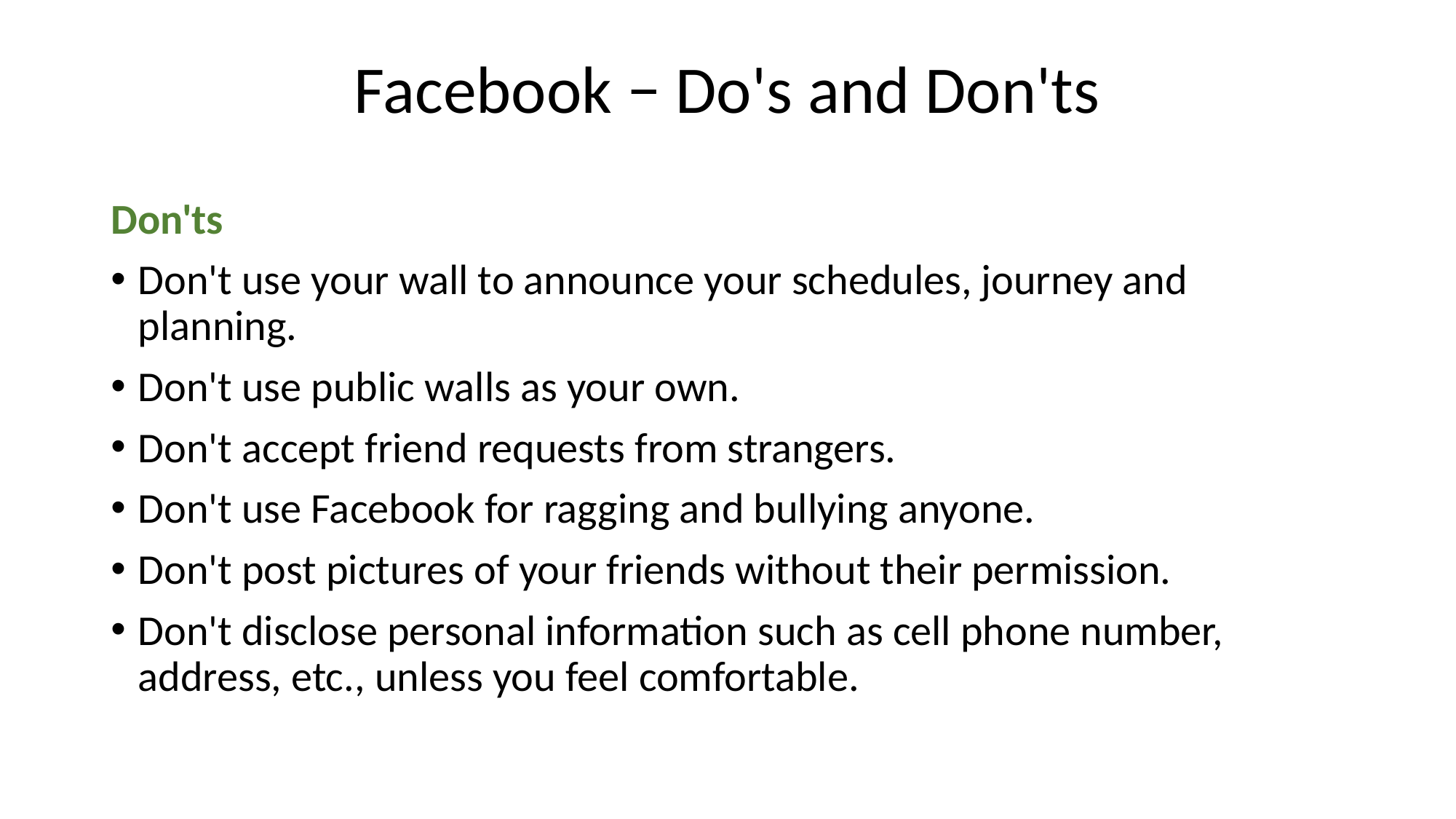

# Facebook − Do's and Don'ts
Don'ts
Don't use your wall to announce your schedules, journey and planning.
Don't use public walls as your own.
Don't accept friend requests from strangers.
Don't use Facebook for ragging and bullying anyone.
Don't post pictures of your friends without their permission.
Don't disclose personal information such as cell phone number, address, etc., unless you feel comfortable.